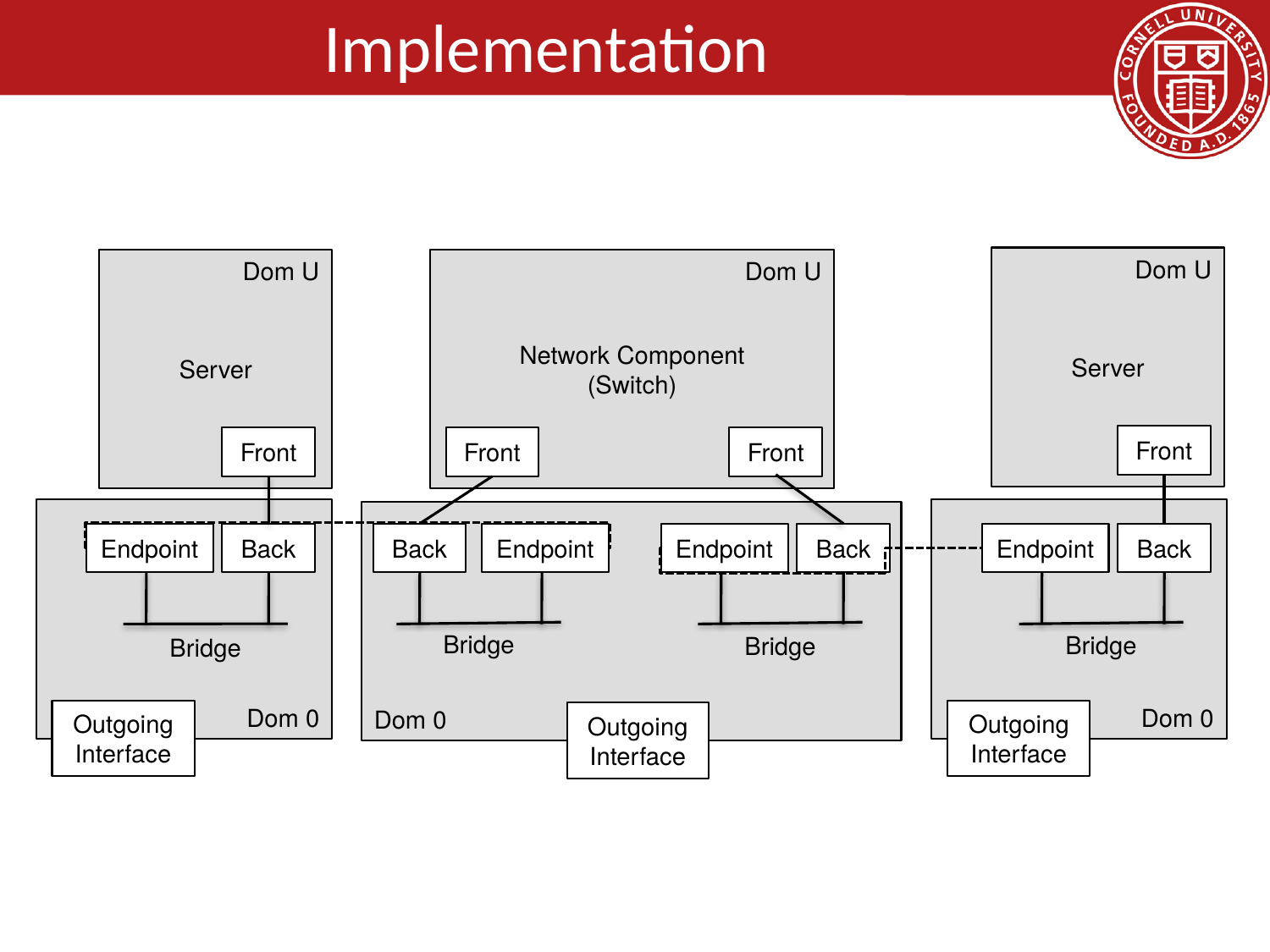

# Implementation

Server
Dom U
Server
Dom U
Network Component
(Switch)
Dom U
Front
Front
Front
Front
Dom 0
Dom 0
Dom 0
Endpoint
Back
Back
Endpoint
Endpoint
Back
Endpoint
Back
Bridge
Bridge
Bridge
Bridge
Outgoing Interface
Outgoing Interface
Outgoing Interface